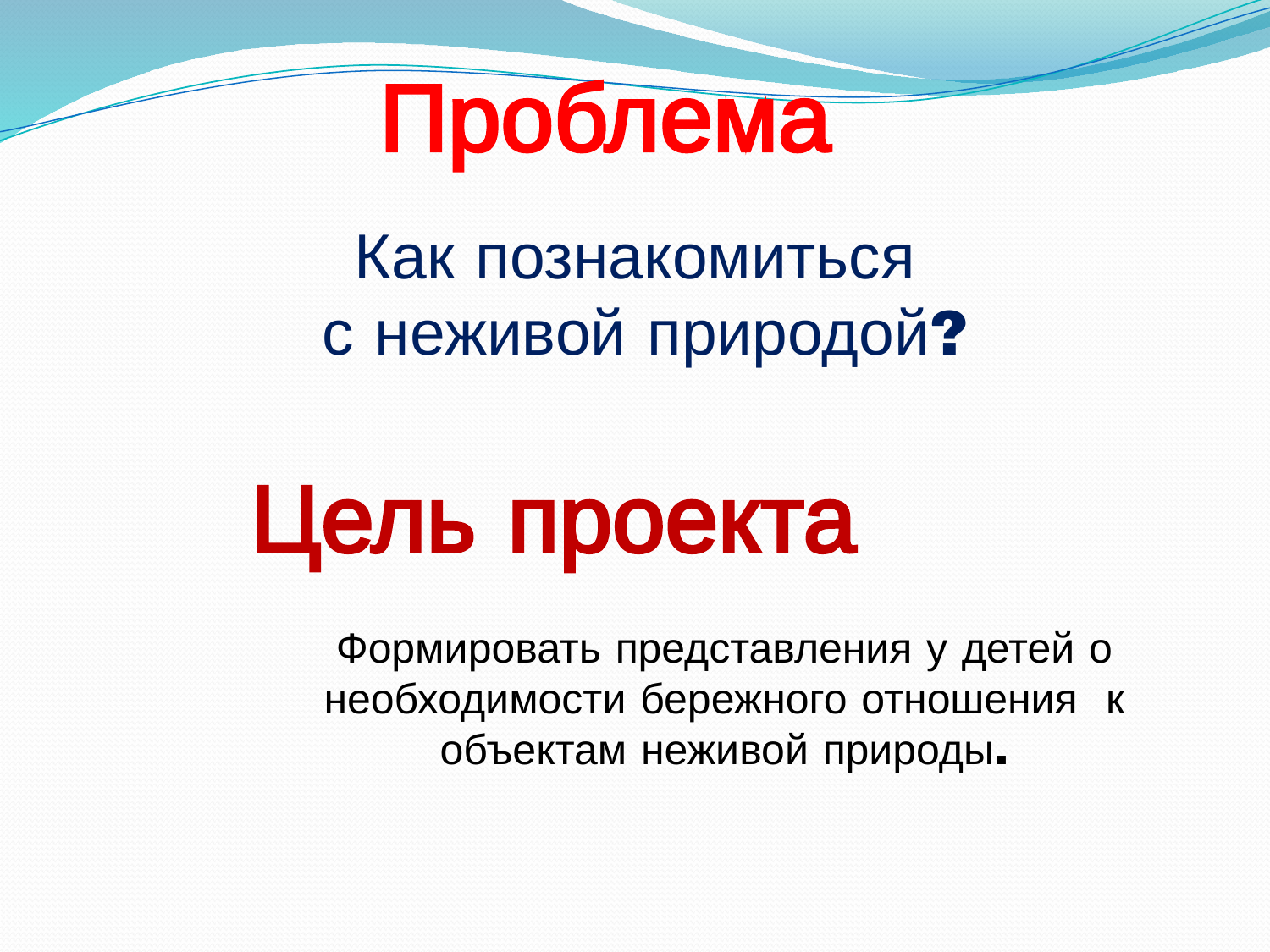

Проблема
Как познакомиться
 с неживой природой?

Цель проекта
Формировать представления у детей о необходимости бережного отношения  к объектам неживой природы.